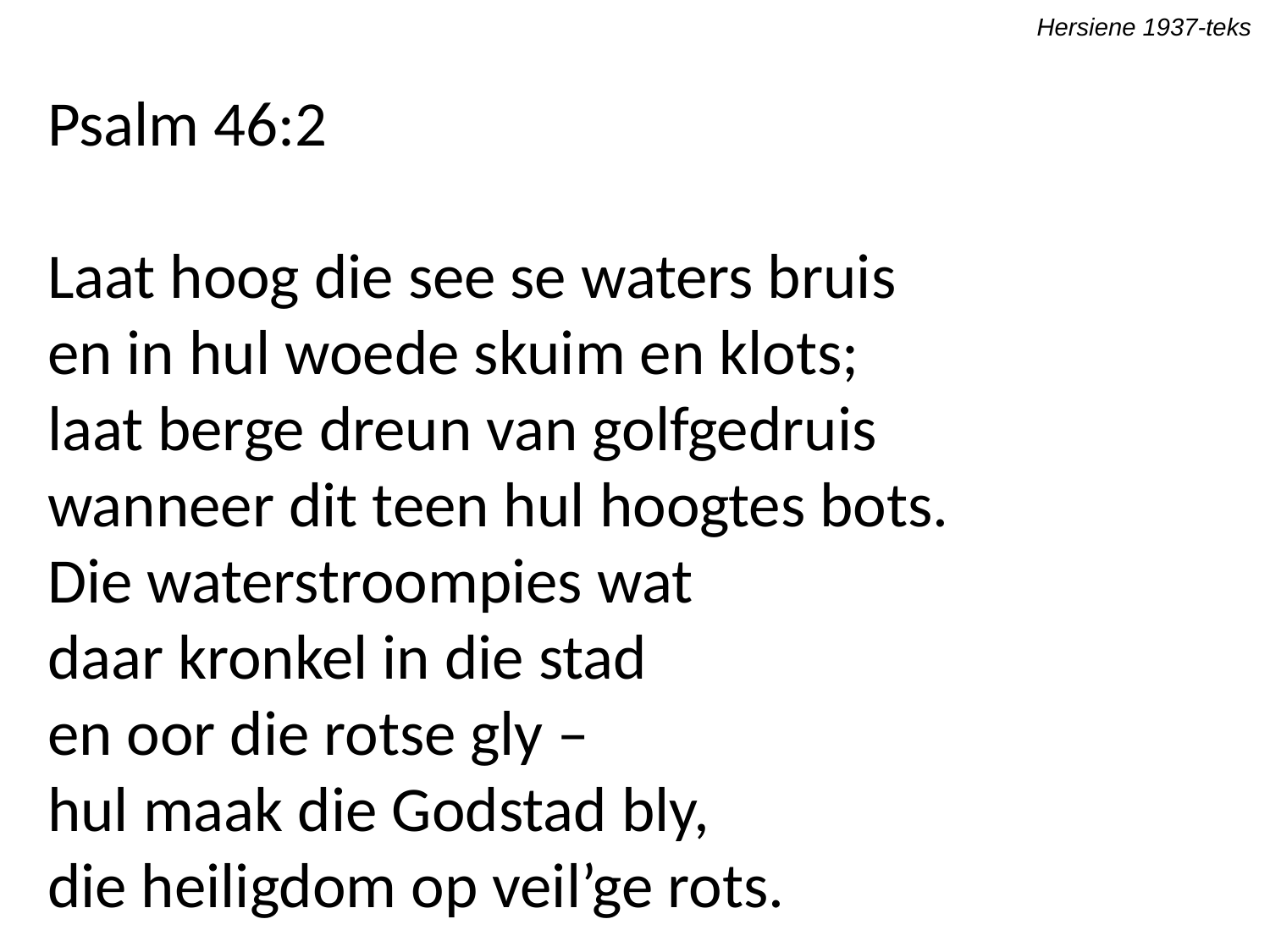

Hersiene 1937-teks
Psalm 46:2

Laat hoog die see se waters bruis
en in hul woede skuim en klots;
laat berge dreun van golfgedruis
wanneer dit teen hul hoogtes bots.
Die waterstroompies wat
daar kronkel in die stad
en oor die rotse gly –
hul maak die Godstad bly,
die heiligdom op veil’ge rots.